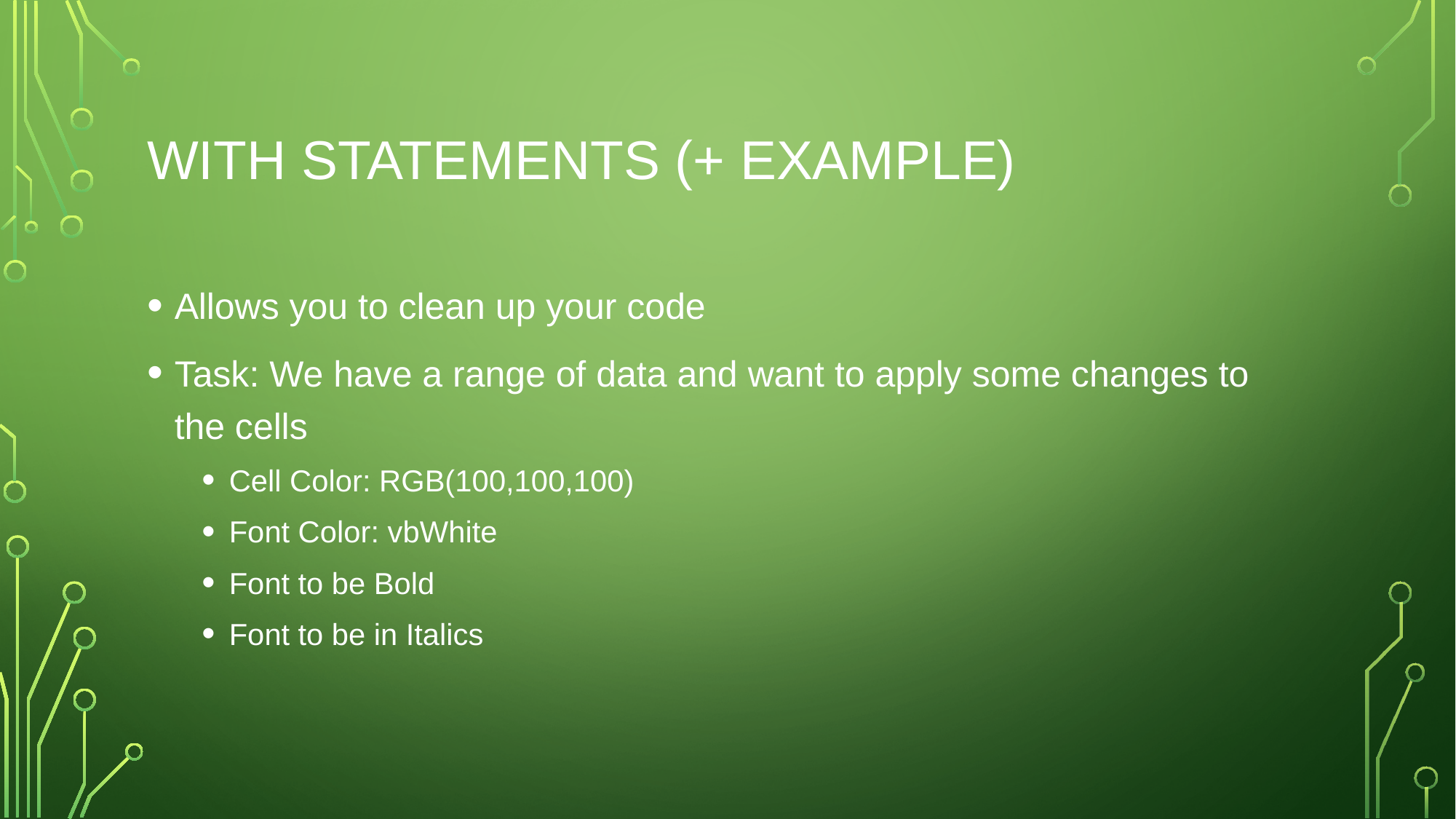

# With Statements (+ Example)
Allows you to clean up your code
Task: We have a range of data and want to apply some changes to the cells
Cell Color: RGB(100,100,100)
Font Color: vbWhite
Font to be Bold
Font to be in Italics